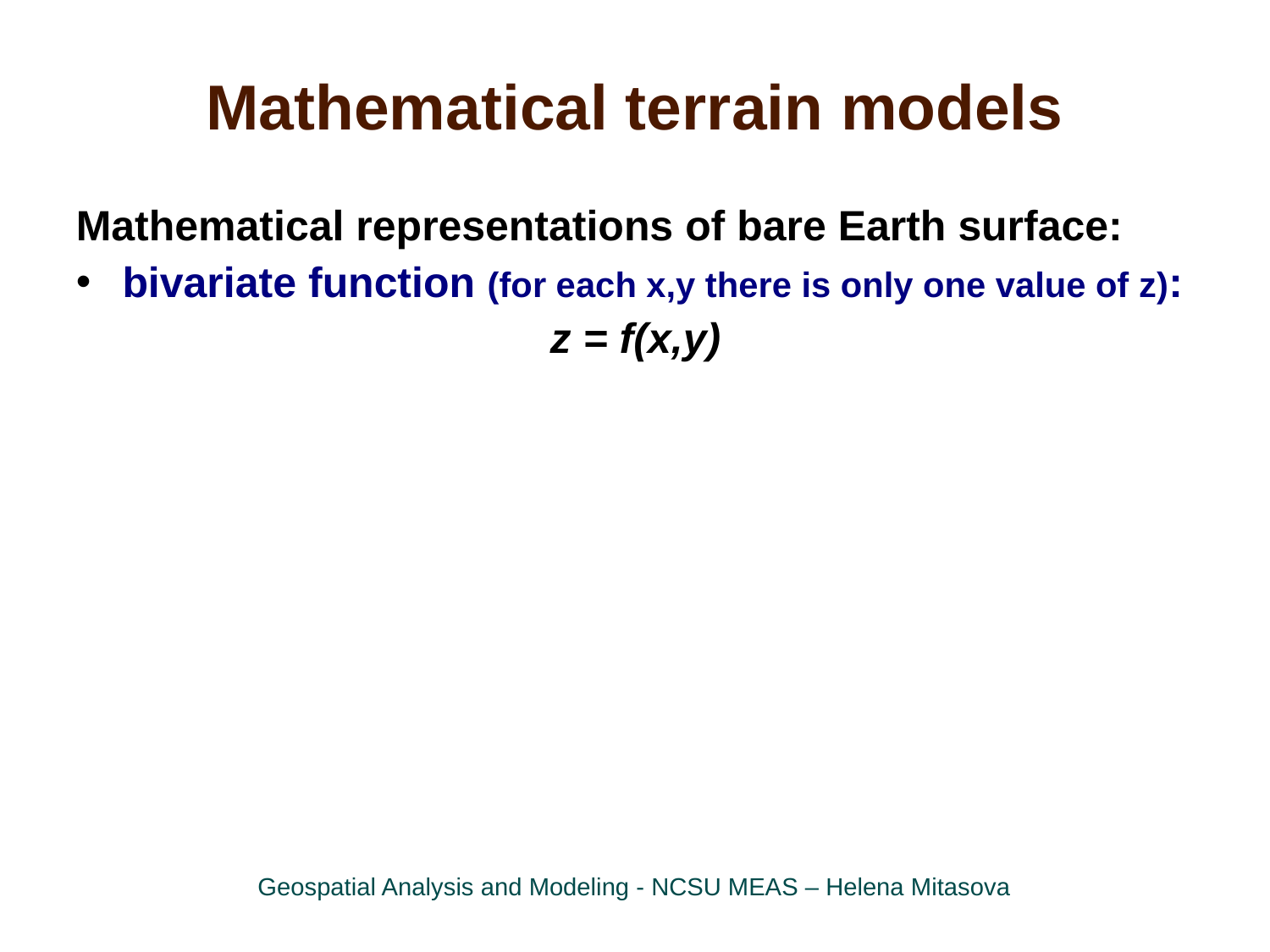

Mathematical terrain models
Mathematical representations of bare Earth surface:
bivariate function (for each x,y there is only one value of z):
z = f(x,y)
Geospatial Analysis and Modeling - NCSU MEAS – Helena Mitasova